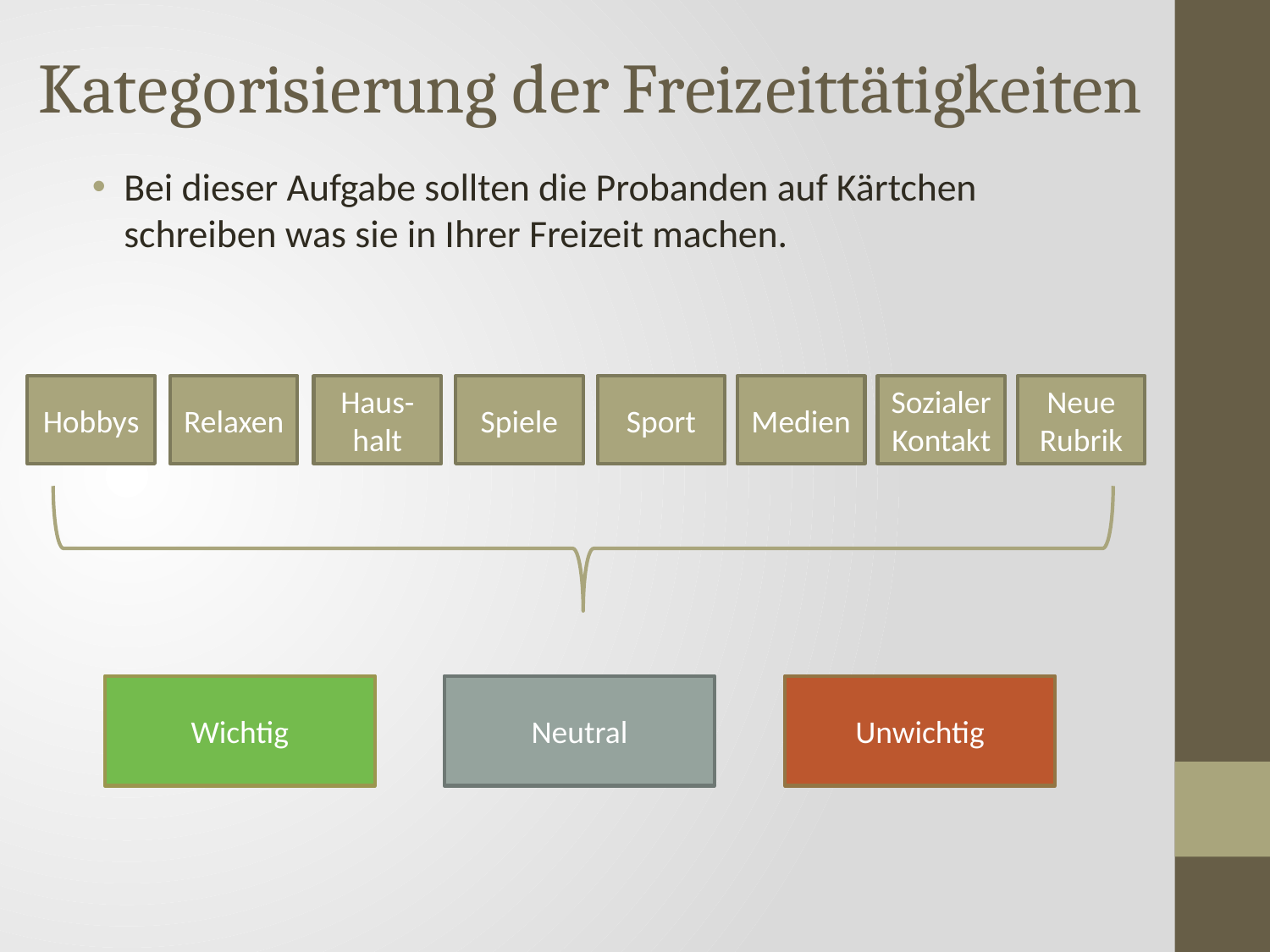

# Kategorisierung der Freizeittätigkeiten
Bei dieser Aufgabe sollten die Probanden auf Kärtchen schreiben was sie in Ihrer Freizeit machen.

Hobbys
Relaxen
Haus-halt
Spiele
Sport
Medien
Sozialer Kontakt
Neue Rubrik
Wichtig
Neutral
Unwichtig